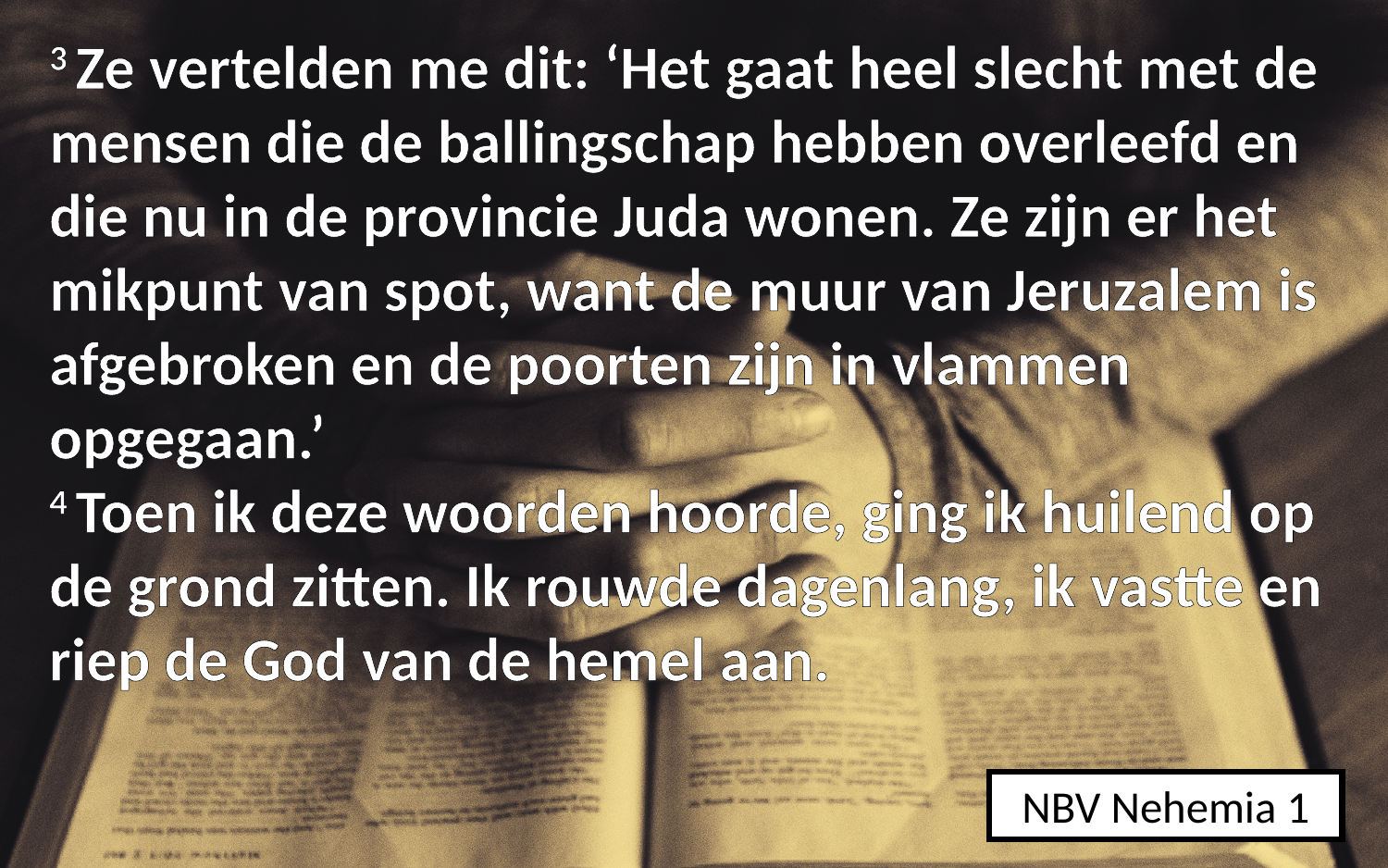

3 Ze vertelden me dit: ‘Het gaat heel slecht met de mensen die de ​ballingschap​ hebben overleefd en die nu in de provincie Juda wonen. Ze zijn er het mikpunt van spot, want de ​muur​ van ​Jeruzalem​ is afgebroken en de ​poorten​ zijn in vlammen opgegaan.’
4 Toen ik deze woorden hoorde, ging ik huilend op de grond zitten. Ik rouwde dagenlang, ik ​vastte​ en riep de God van de hemel aan.
NBV Nehemia 1